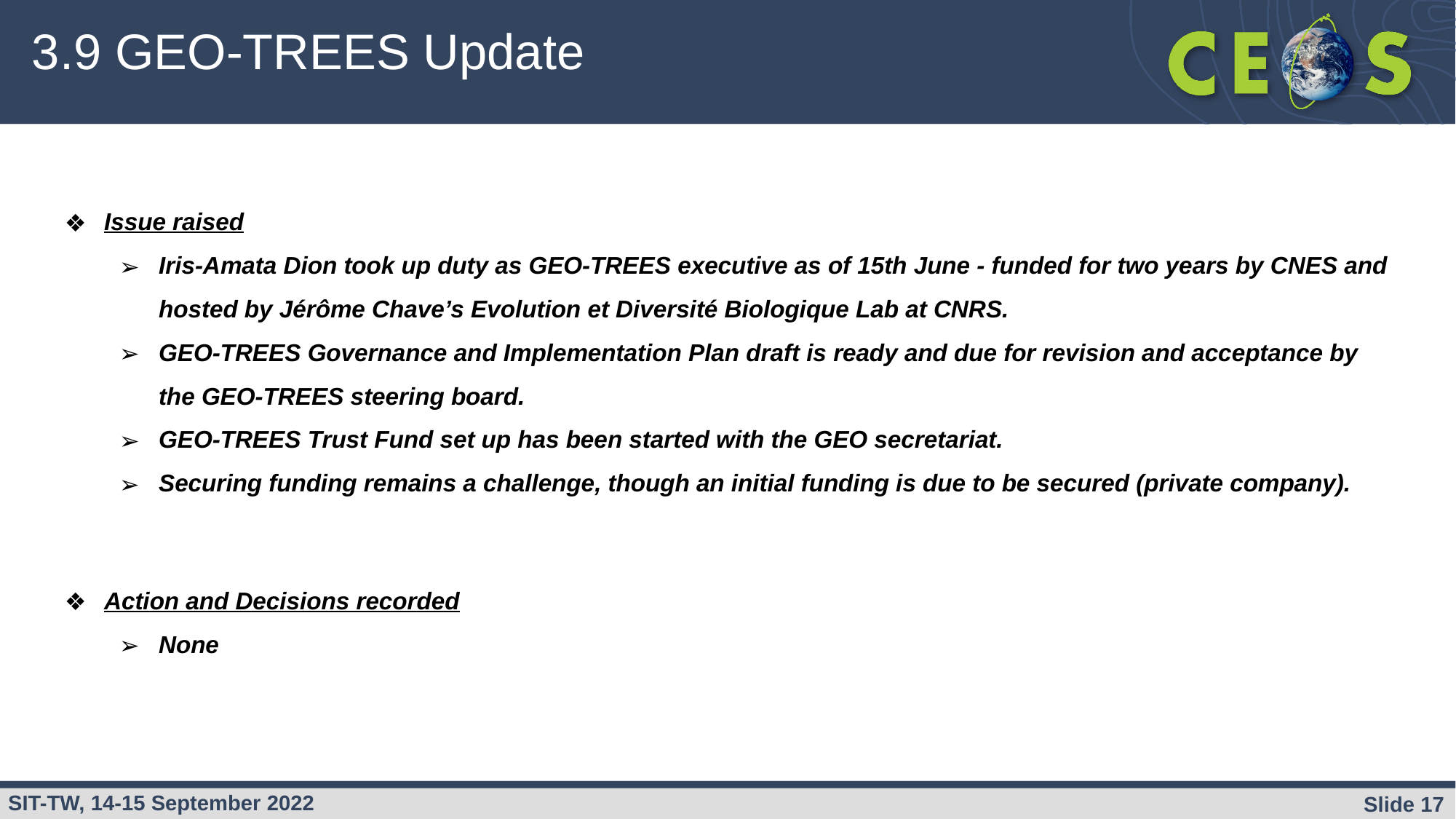

# 3.9 GEO-TREES Update

Issue raised
Iris-Amata Dion took up duty as GEO-TREES executive as of 15th June - funded for two years by CNES and hosted by Jérôme Chave’s Evolution et Diversité Biologique Lab at CNRS.
GEO-TREES Governance and Implementation Plan draft is ready and due for revision and acceptance by the GEO-TREES steering board.
GEO-TREES Trust Fund set up has been started with the GEO secretariat.
Securing funding remains a challenge, though an initial funding is due to be secured (private company).

Action and Decisions recorded
None